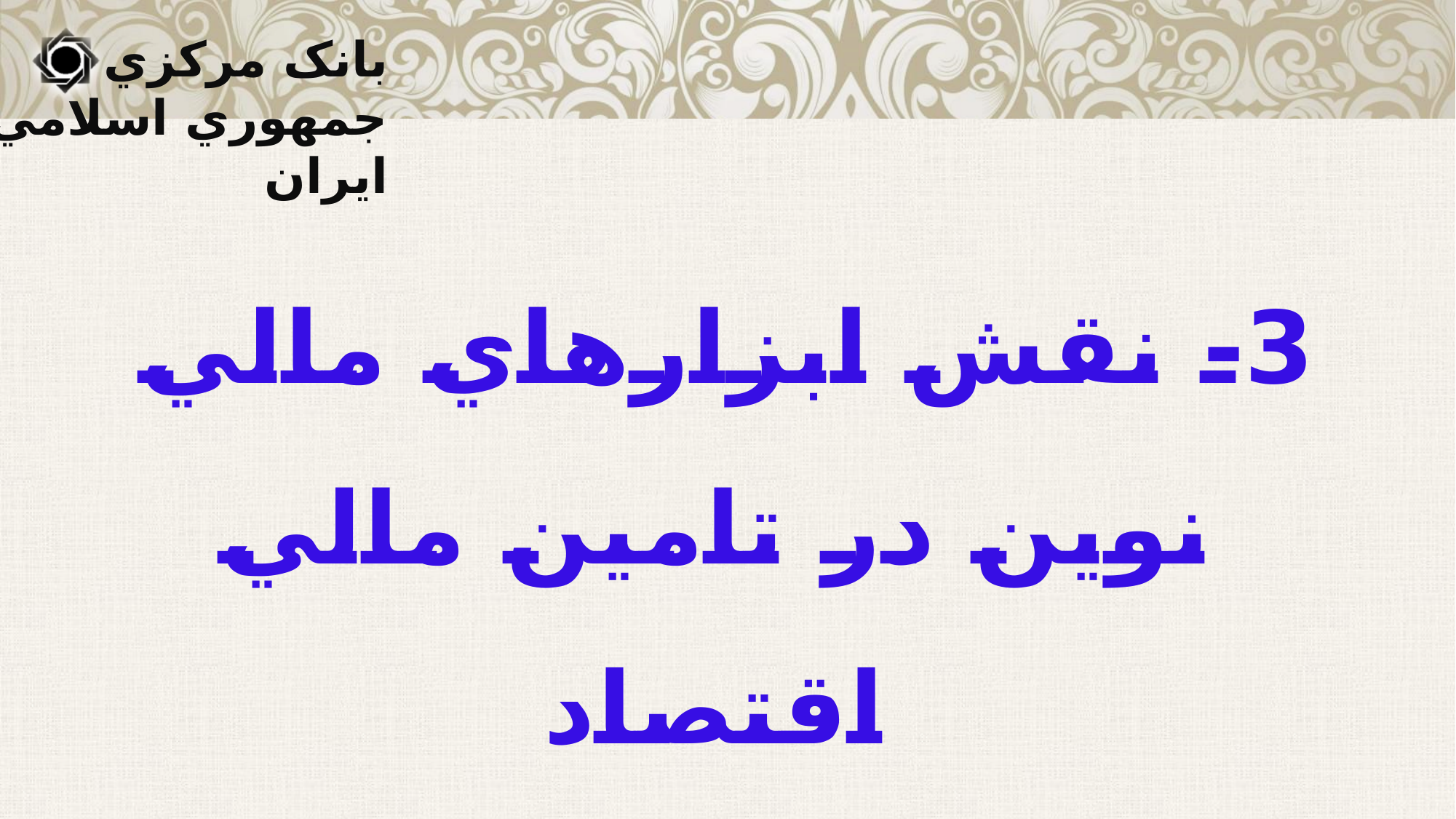

3- نقش ابزارهاي مالي نوين در تامين مالي اقتصاد